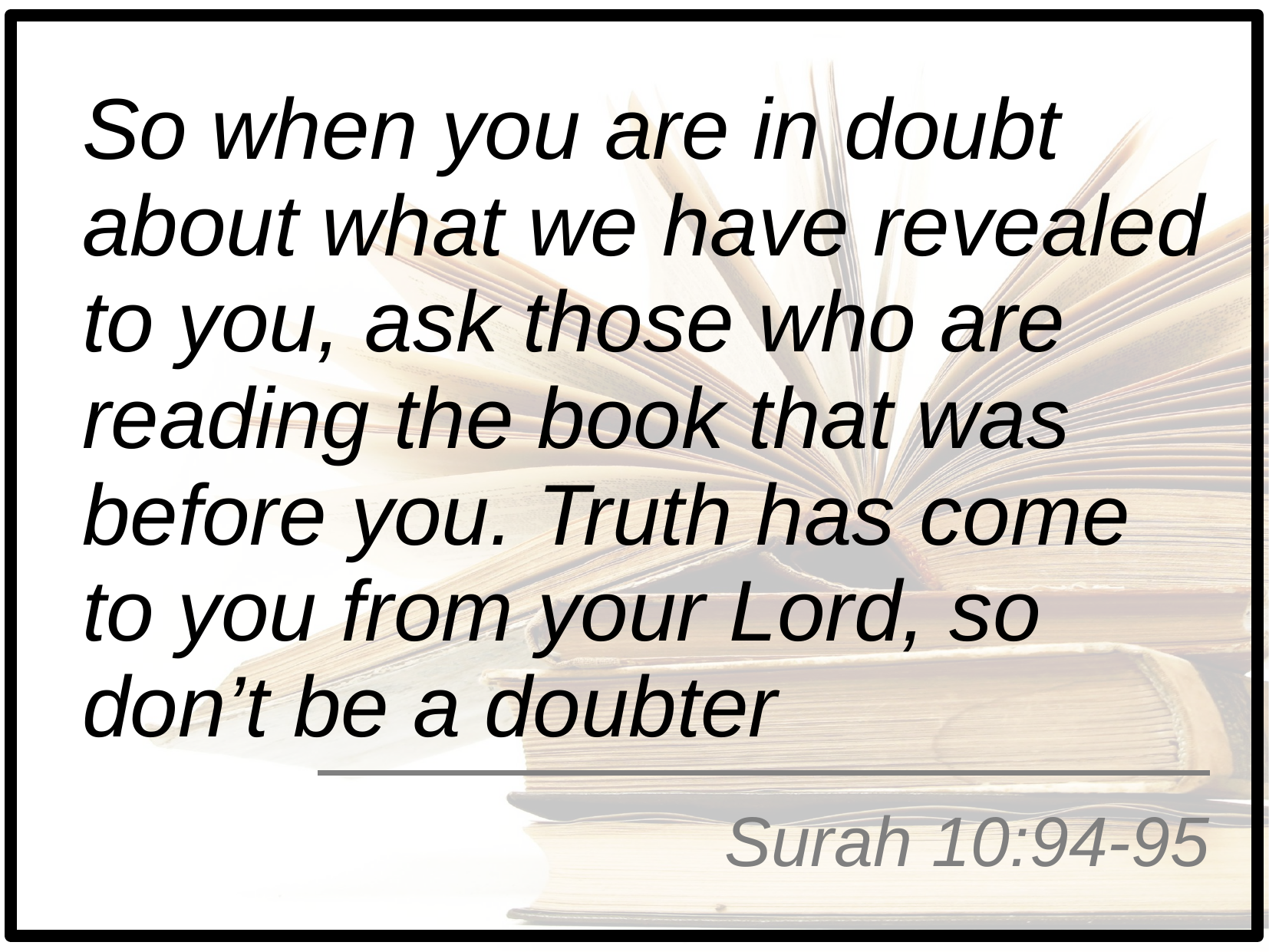

So when you are in doubt about what we have revealed to you, ask those who are reading the book that was before you. Truth has come to you from your Lord, so don’t be a doubter
# Surah 10:94-95